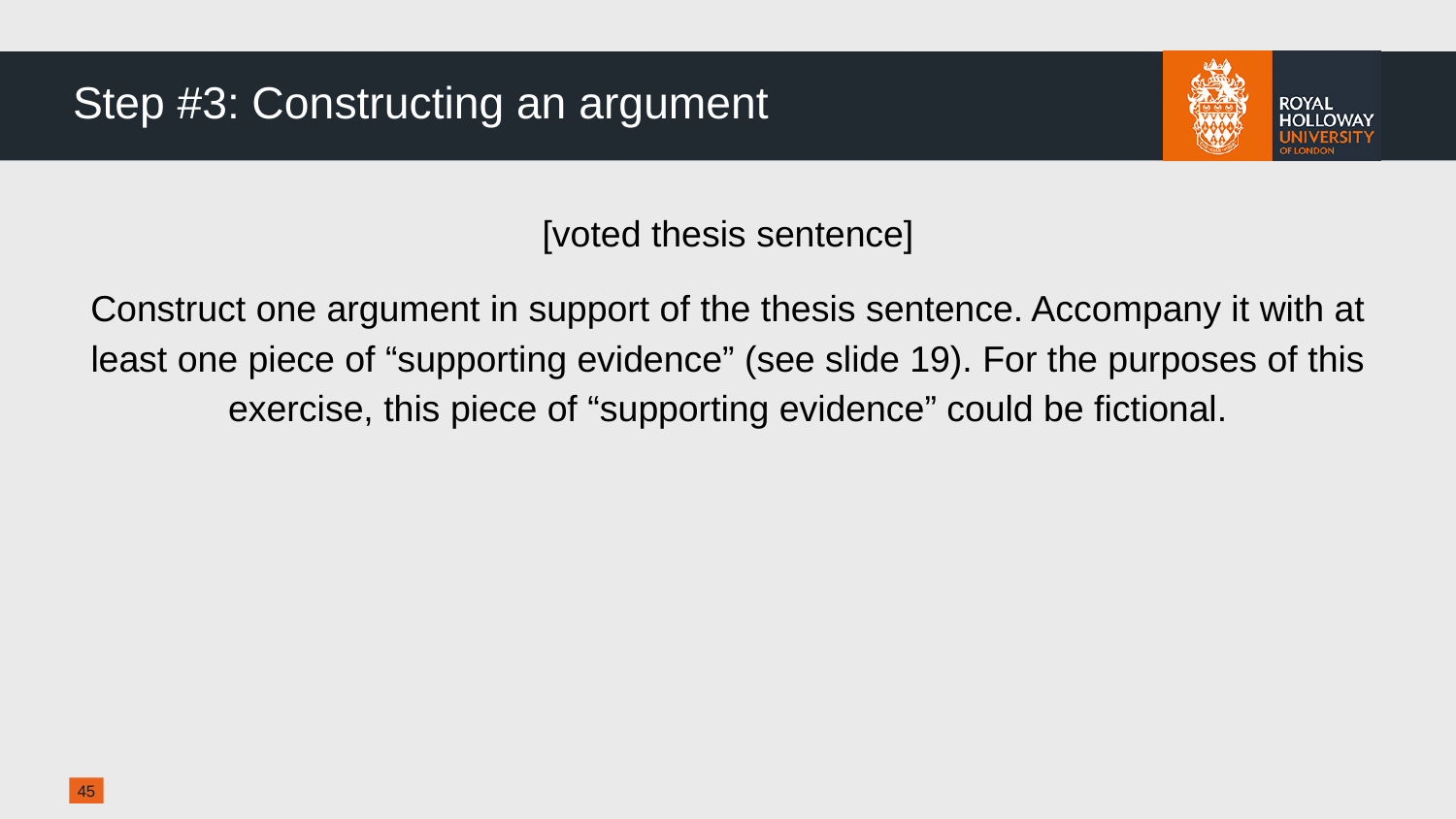

# Step #3: Constructing an argument
[voted thesis sentence]
Construct one argument in support of the thesis sentence. Accompany it with at least one piece of “supporting evidence” (see slide 19). For the purposes of this exercise, this piece of “supporting evidence” could be fictional.

45